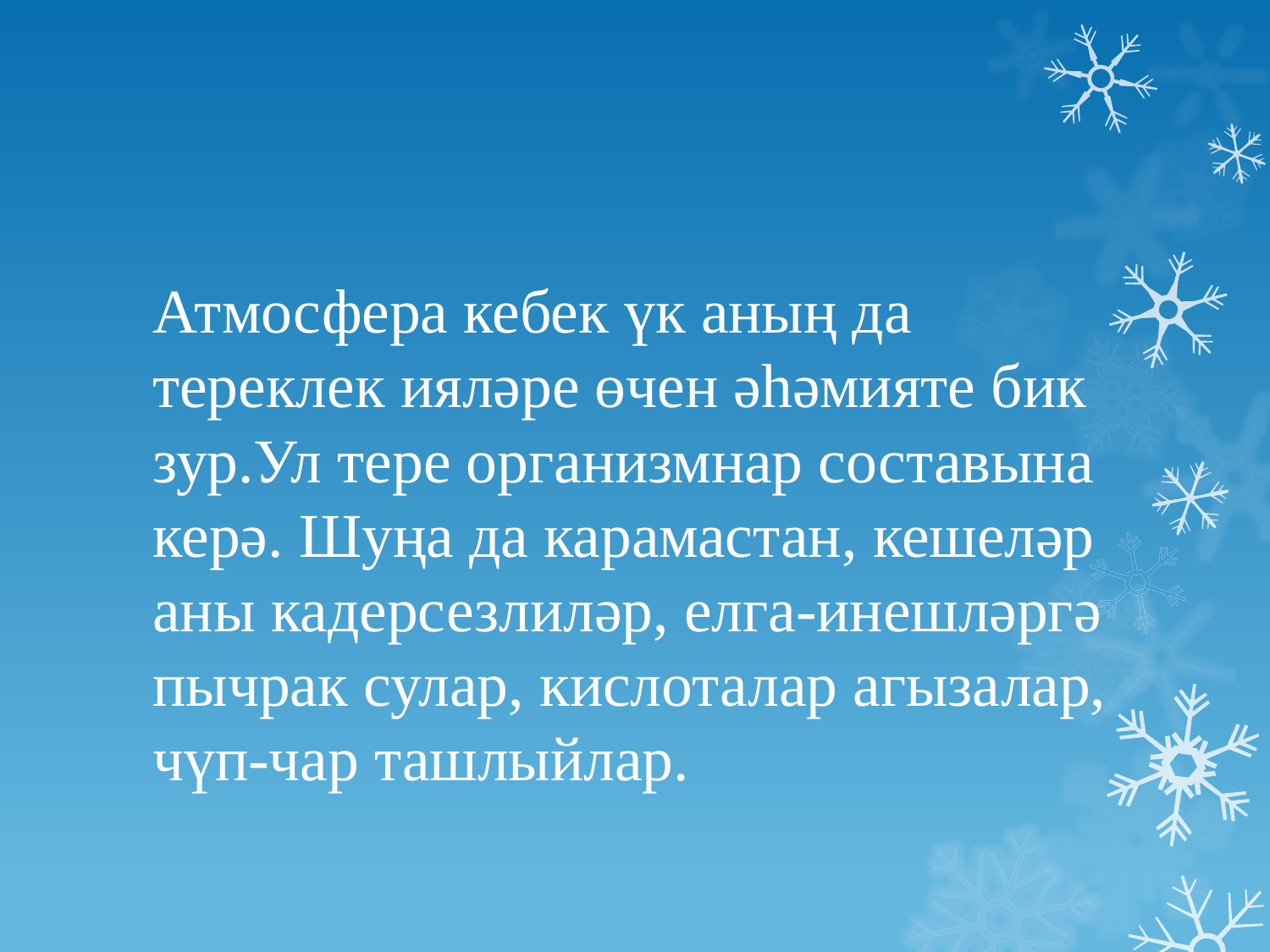

Атмосфера кебек үк аның да тереклек ияләре өчен әһәмияте бик зур.Ул тере организмнар составына керә. Шуңа да карамастан, кешеләр аны кадерсезлиләр, елга-инешләргә пычрак сулар, кислоталар агызалар, чүп-чар ташлыйлар.